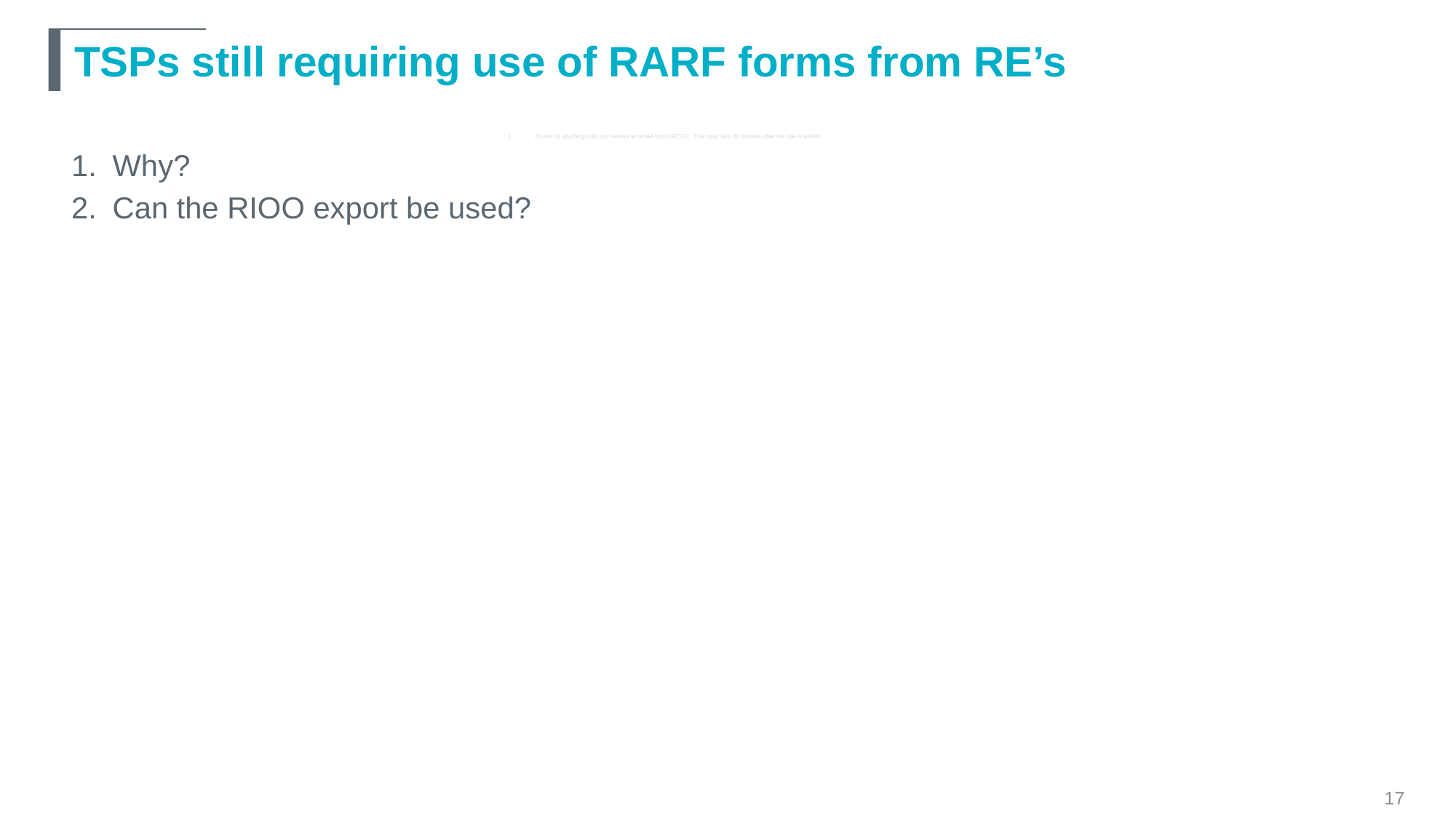

# TSPs still requiring use of RARF forms from RE’s
Do not do anything until you receive an email from ERCOT.  This may take 20 minutes after the role is added.
Why?
Can the RIOO export be used?
17